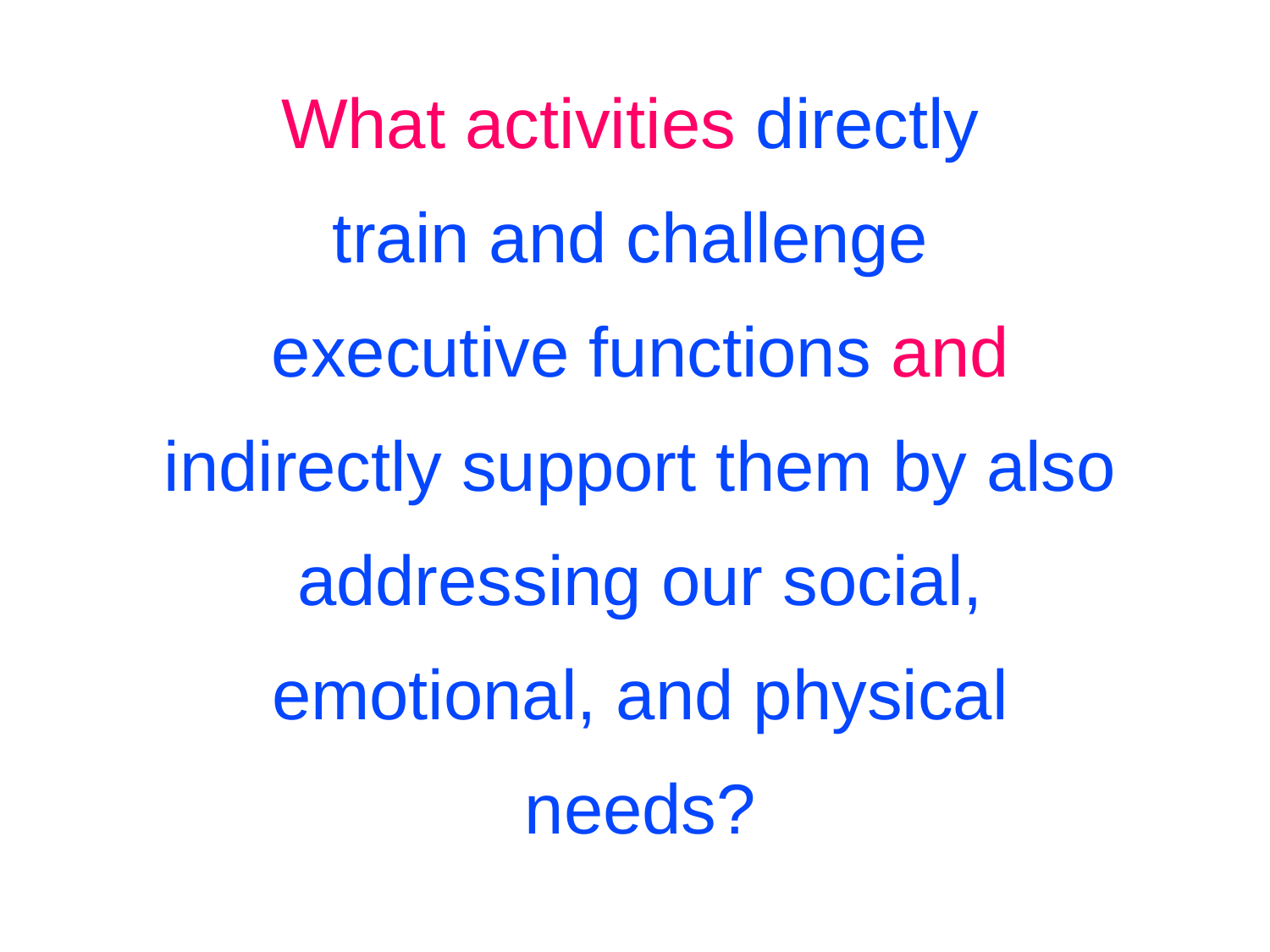

What activities directly
train and challenge
executive functions and indirectly support them by also addressing our social, emotional, and physical needs?